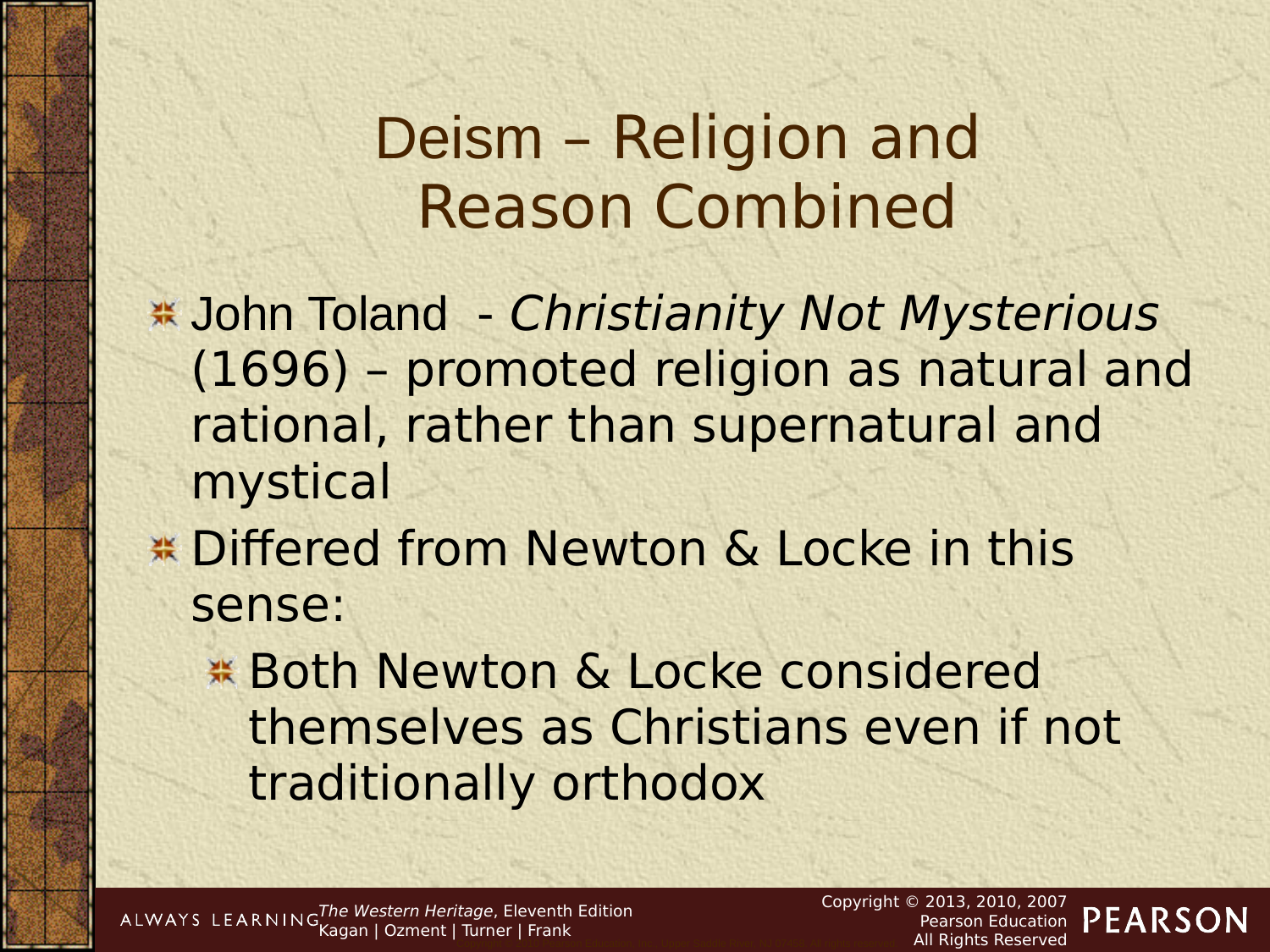

Deism – Religion and
Reason Combined
John Toland  - Christianity Not Mysterious (1696) – promoted religion as natural and rational, rather than supernatural and mystical
Differed from Newton & Locke in this sense:
Both Newton & Locke considered themselves as Christians even if not traditionally orthodox